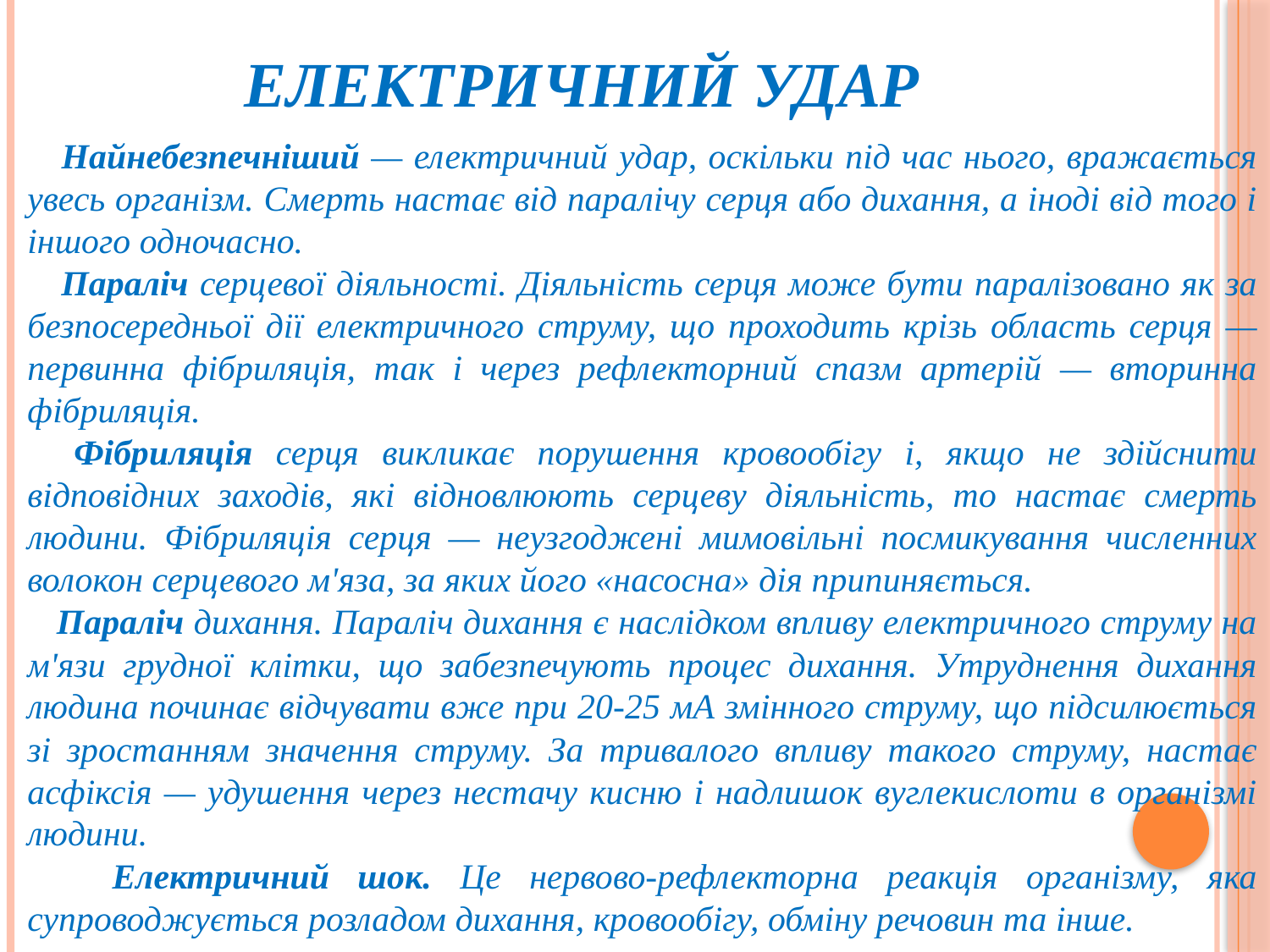

# Електричний удар
   Найнебезпечніший — електричний удар, оскільки під час нього, вражається увесь організм. Смерть настає від паралічу серця або дихання, а іноді від того і іншого одночасно.
   Параліч серцевої діяльності. Діяльність серця може бути паралізовано як за безпосередньої дії електричного струму, що проходить крізь область серця — первинна фібриляція, так і через рефлекторний спазм артерій — вторинна фібриляція.
  Фібриляція серця викликає порушення кровообігу і, якщо не здійснити відповідних заходів, які відновлюють серцеву діяльність, то настає смерть людини. Фібриляція серця — неузгоджені мимовільні посмикування численних волокон серцевого м'яза, за яких його «насосна» дія припиняється.
   Параліч дихання. Параліч дихання є наслідком впливу електричного струму на м'язи грудної клітки, що забезпечують процес дихання. Утруднення дихання людина починає відчувати вже при 20-25 мА змінного струму, що підсилюється зі зростанням значення струму. За тривалого впливу такого струму, настає асфіксія — удушення через нестачу кисню і надлишок вуглекислоти в організмі людини.
   Електричний шок. Це нервово-рефлекторна реакція організму, яка супроводжується розладом дихання, кровообігу, обміну речовин та інше.